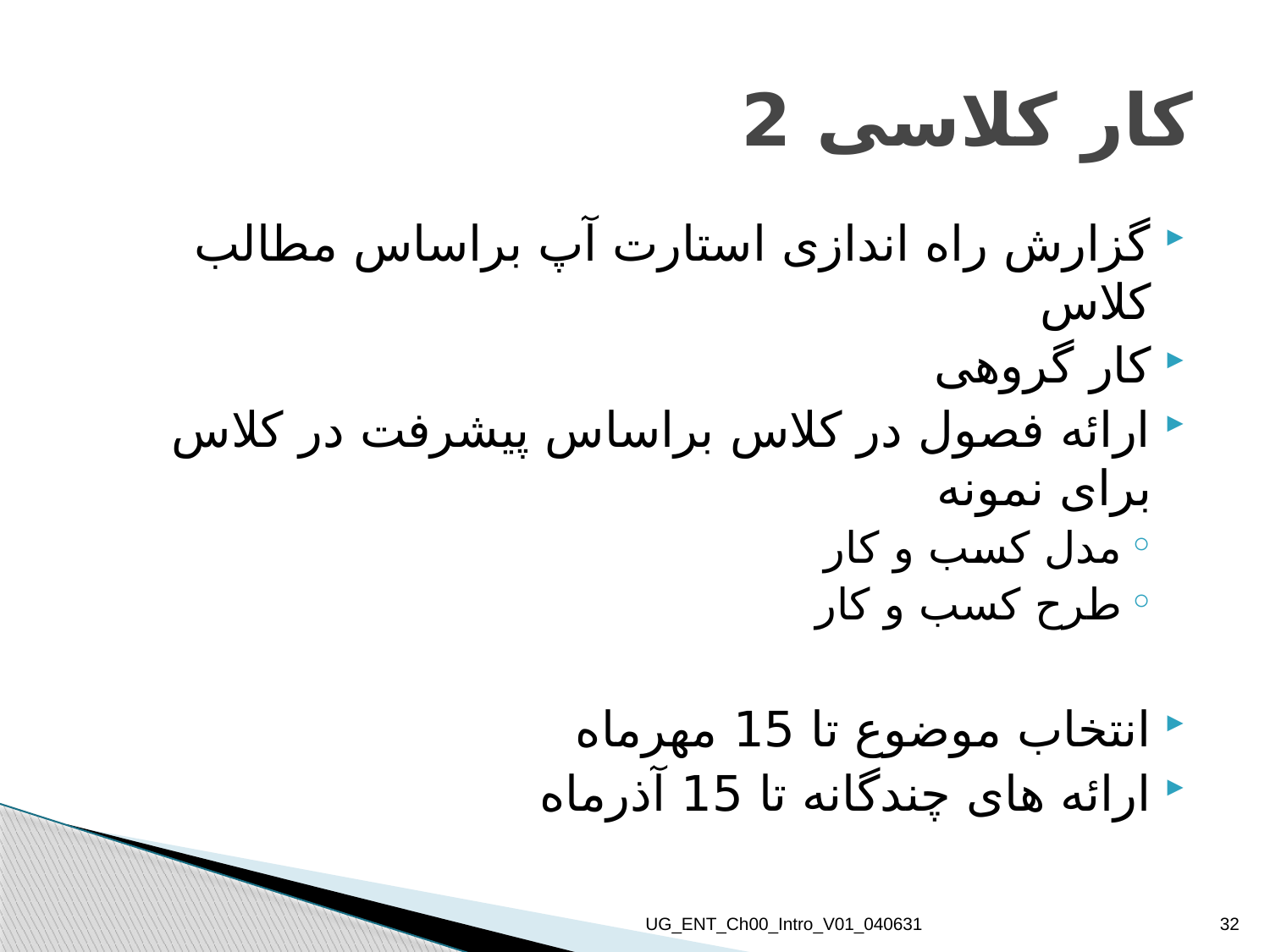

# کار کلاسی 2
گزارش راه اندازی استارت آپ براساس مطالب کلاس
کار گروهی
ارائه فصول در کلاس براساس پیشرفت در کلاس برای نمونه
مدل کسب و کار
طرح کسب و کار

انتخاب موضوع تا 15 مهرماه
ارائه های چندگانه تا 15 آذرماه

UG_ENT_Ch00_Intro_V01_040631
32